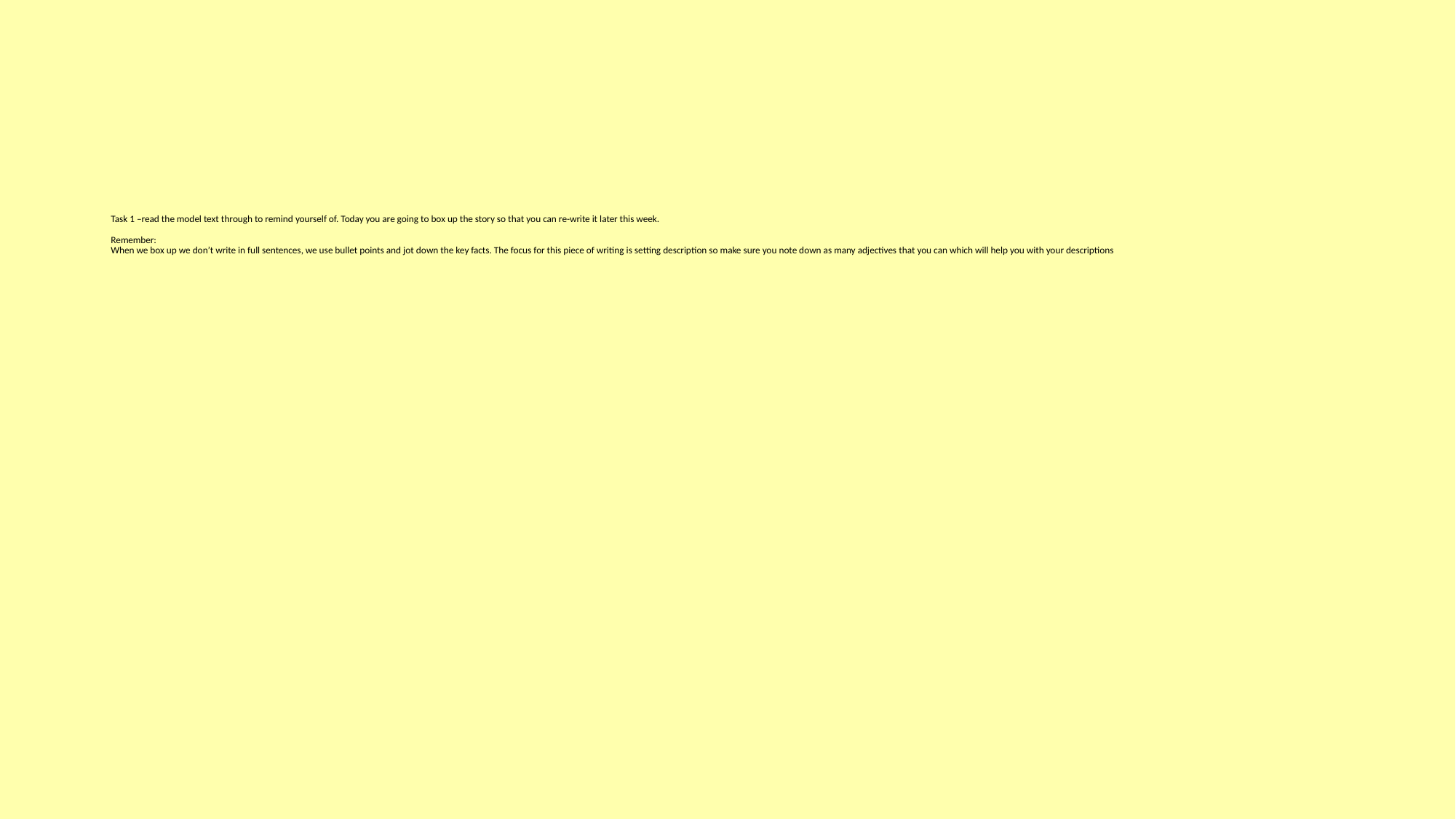

# Task 1 –read the model text through to remind yourself of. Today you are going to box up the story so that you can re-write it later this week. Remember: When we box up we don’t write in full sentences, we use bullet points and jot down the key facts. The focus for this piece of writing is setting description so make sure you note down as many adjectives that you can which will help you with your descriptions